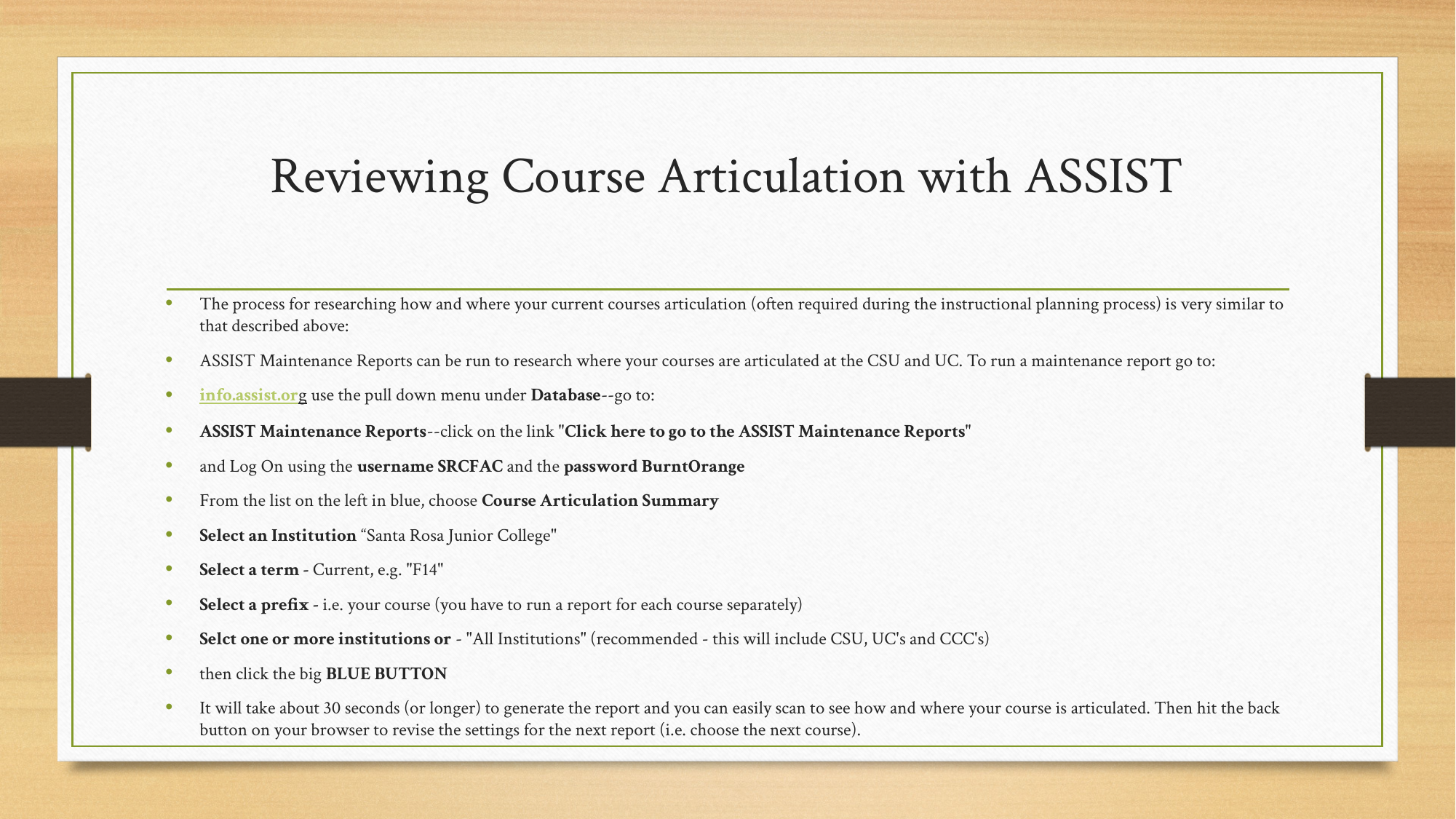

# Reviewing Course Articulation with ASSIST
The process for researching how and where your current courses articulation (often required during the instructional planning process) is very similar to that described above:
ASSIST Maintenance Reports can be run to research where your courses are articulated at the CSU and UC. To run a maintenance report go to:
info.assist.org use the pull down menu under Database--go to:
ASSIST Maintenance Reports--click on the link "Click here to go to the ASSIST Maintenance Reports"
and Log On using the username SRCFAC and the password BurntOrange
From the list on the left in blue, choose Course Articulation Summary
Select an Institution “Santa Rosa Junior College"
Select a term - Current, e.g. "F14"
Select a prefix - i.e. your course (you have to run a report for each course separately)
Selct one or more institutions or - "All Institutions" (recommended - this will include CSU, UC's and CCC's)
then click the big BLUE BUTTON
It will take about 30 seconds (or longer) to generate the report and you can easily scan to see how and where your course is articulated. Then hit the back button on your browser to revise the settings for the next report (i.e. choose the next course).